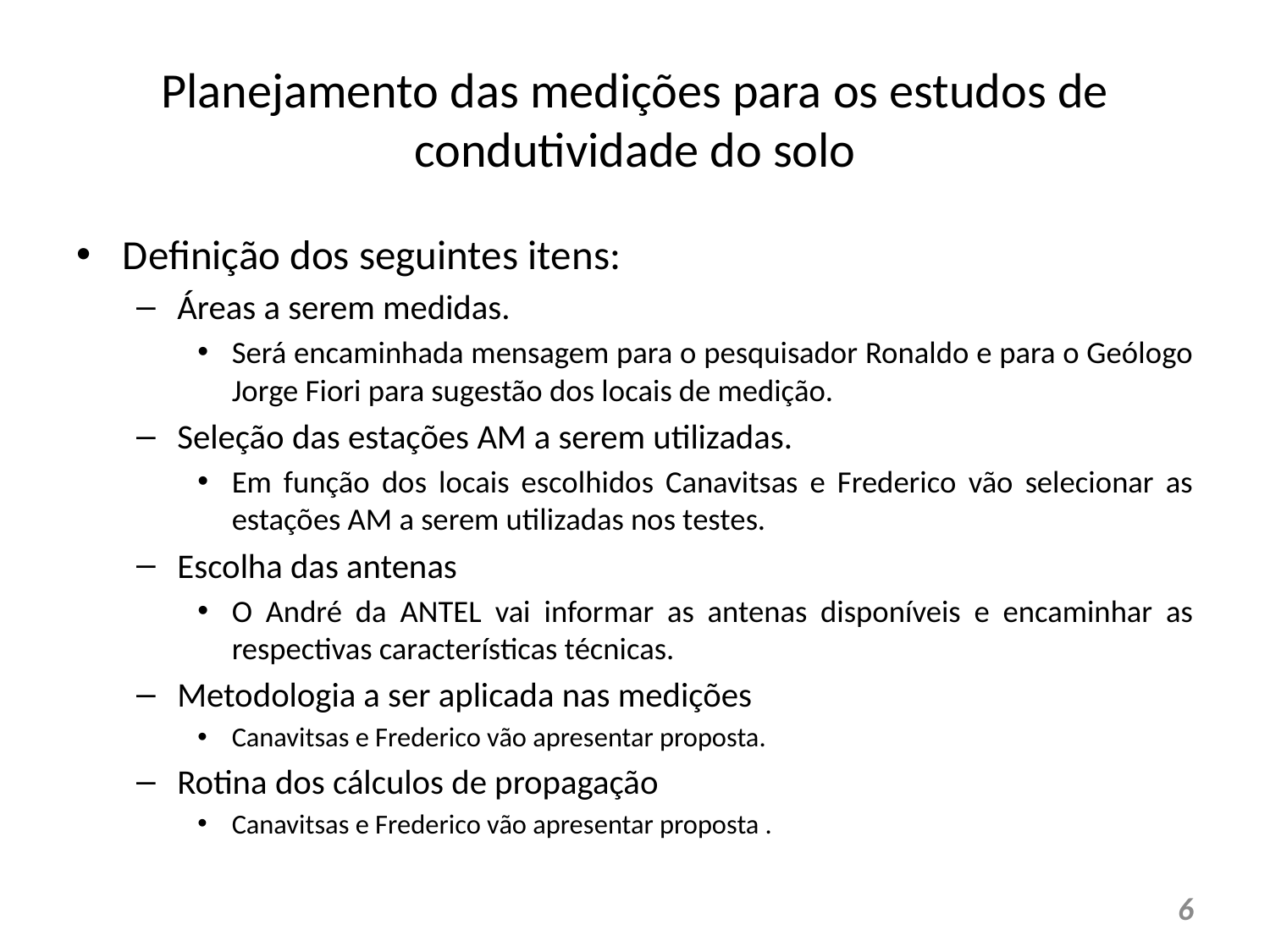

# Planejamento das medições para os estudos de condutividade do solo
Definição dos seguintes itens:
Áreas a serem medidas.
Será encaminhada mensagem para o pesquisador Ronaldo e para o Geólogo Jorge Fiori para sugestão dos locais de medição.
Seleção das estações AM a serem utilizadas.
Em função dos locais escolhidos Canavitsas e Frederico vão selecionar as estações AM a serem utilizadas nos testes.
Escolha das antenas
O André da ANTEL vai informar as antenas disponíveis e encaminhar as respectivas características técnicas.
Metodologia a ser aplicada nas medições
Canavitsas e Frederico vão apresentar proposta.
Rotina dos cálculos de propagação
Canavitsas e Frederico vão apresentar proposta .

6